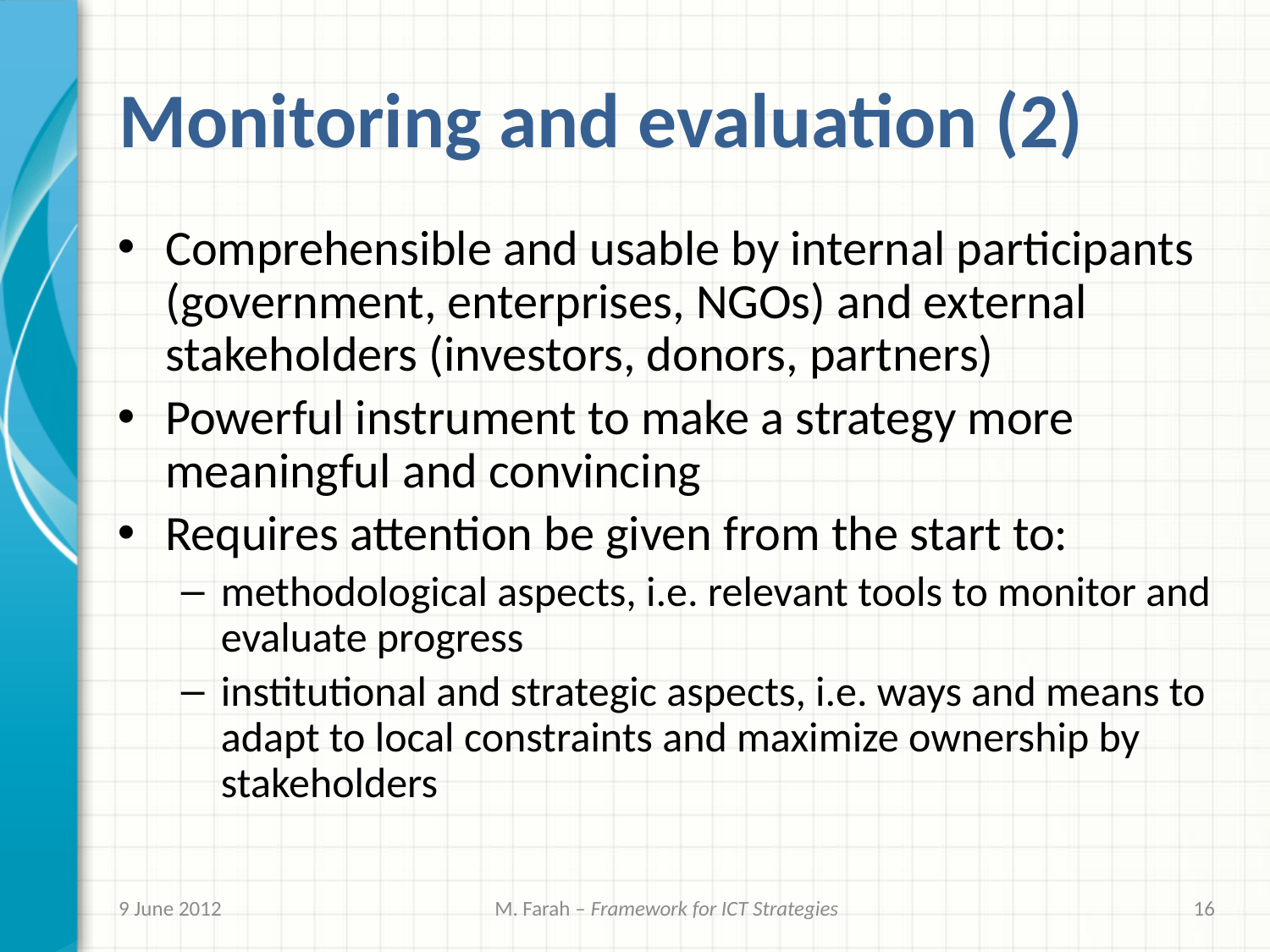

# Monitoring and evaluation (2)
Comprehensible and usable by internal participants (government, enterprises, NGOs) and external stakeholders (investors, donors, partners)
Powerful instrument to make a strategy more meaningful and convincing
Requires attention be given from the start to:
methodological aspects, i.e. relevant tools to monitor and evaluate progress
institutional and strategic aspects, i.e. ways and means to adapt to local constraints and maximize ownership by stakeholders

9 June 2012
M. Farah – Framework for ICT Strategies
16